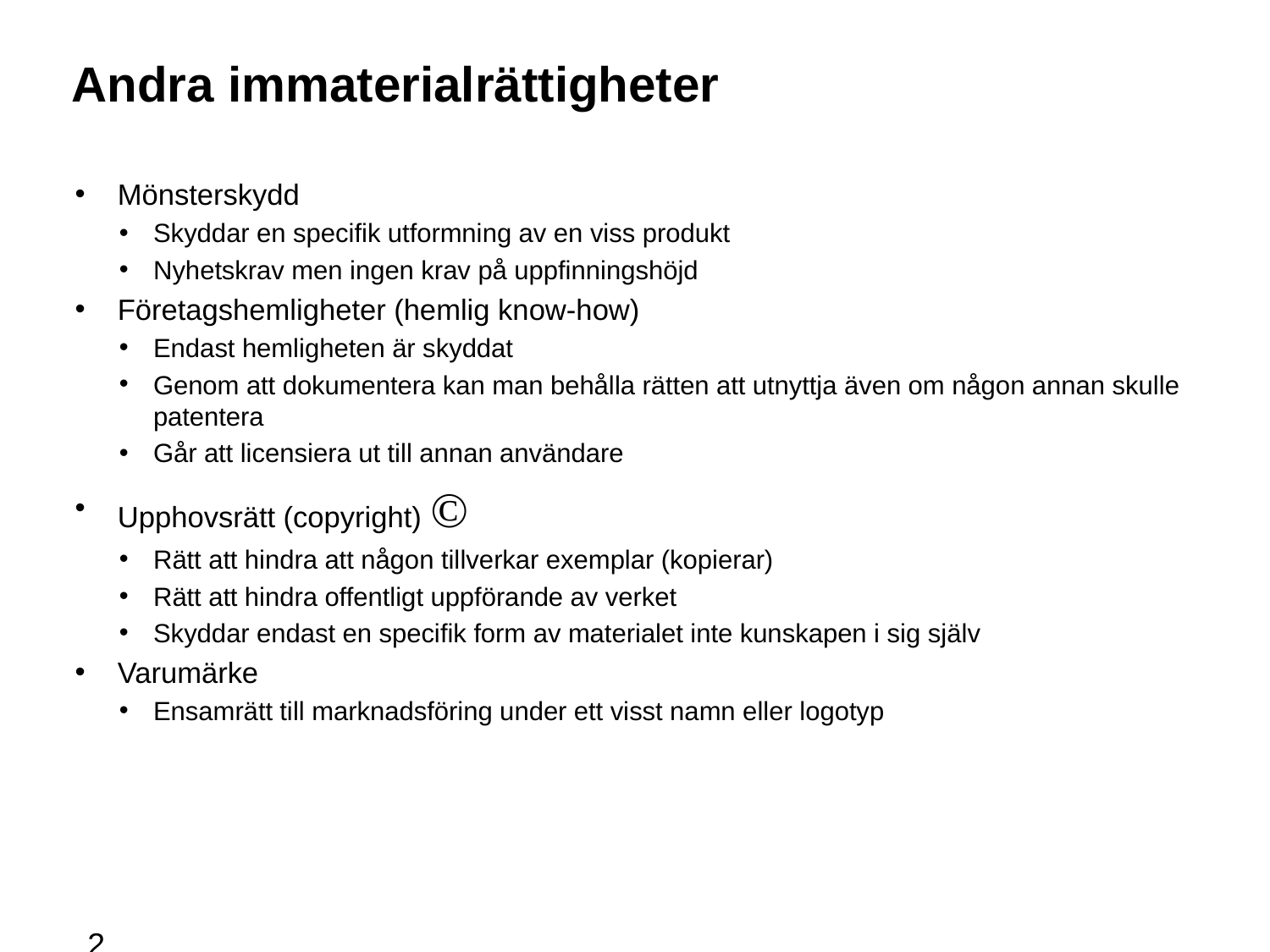

# Andra immaterialrättigheter
Mönsterskydd
Skyddar en specifik utformning av en viss produkt
Nyhetskrav men ingen krav på uppfinningshöjd
Företagshemligheter (hemlig know-how)
Endast hemligheten är skyddat
Genom att dokumentera kan man behålla rätten att utnyttja även om någon annan skulle patentera
Går att licensiera ut till annan användare
Upphovsrätt (copyright) ©
Rätt att hindra att någon tillverkar exemplar (kopierar)
Rätt att hindra offentligt uppförande av verket
Skyddar endast en specifik form av materialet inte kunskapen i sig själv
Varumärke
Ensamrätt till marknadsföring under ett visst namn eller logotyp
21